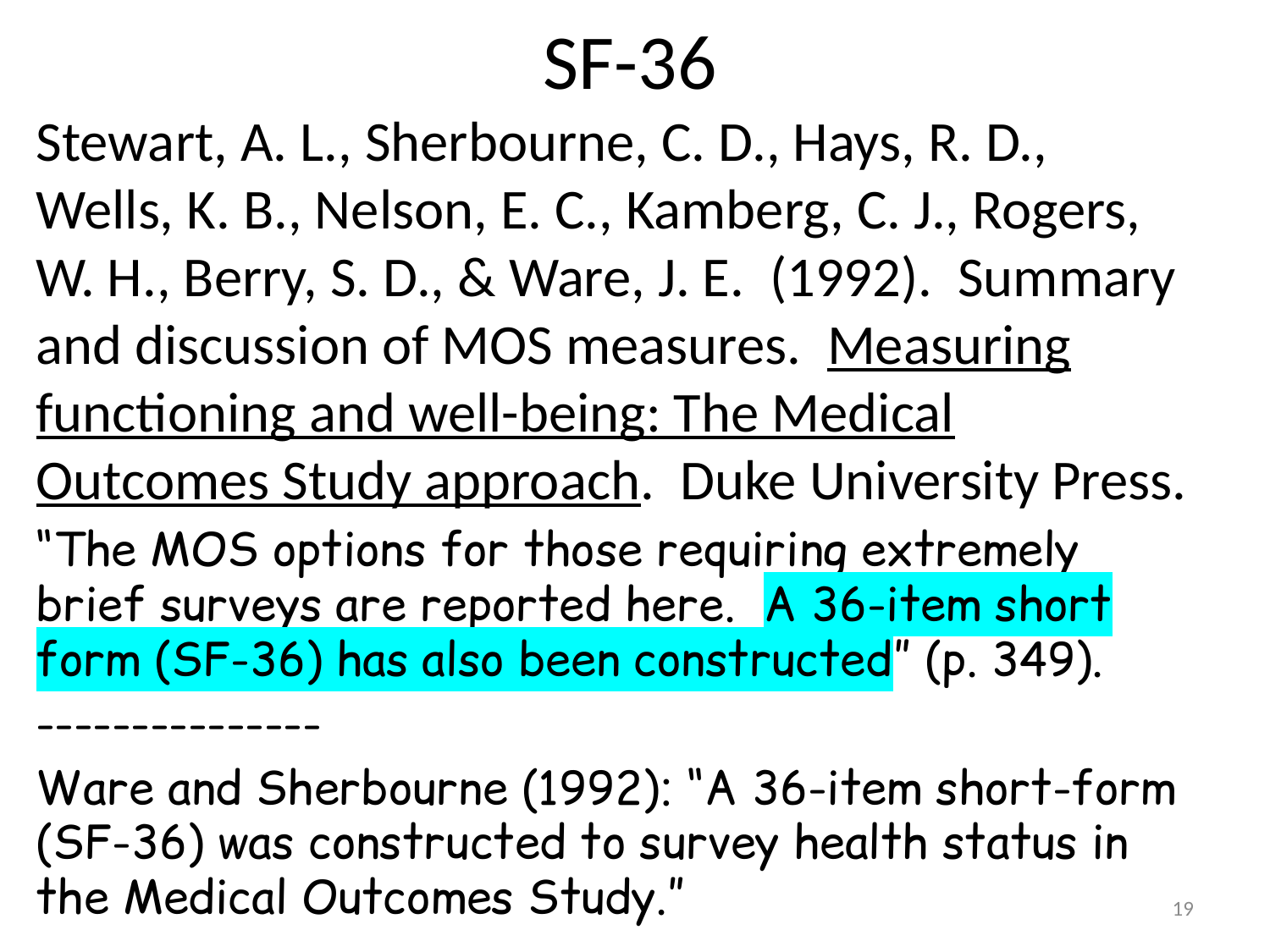

# SF-36
Stewart, A. L., Sherbourne, C. D., Hays, R. D., Wells, K. B., Nelson, E. C., Kamberg, C. J., Rogers, W. H., Berry, S. D., & Ware, J. E.  (1992).  Summary and discussion of MOS measures.  Measuring functioning and well-being: The Medical Outcomes Study approach.  Duke University Press.
“The MOS options for those requiring extremely brief surveys are reported here.  A 36-item short form (SF-36) has also been constructed” (p. 349).
---------------
Ware and Sherbourne (1992): “A 36-item short-form (SF-36) was constructed to survey health status in the Medical Outcomes Study.”

19